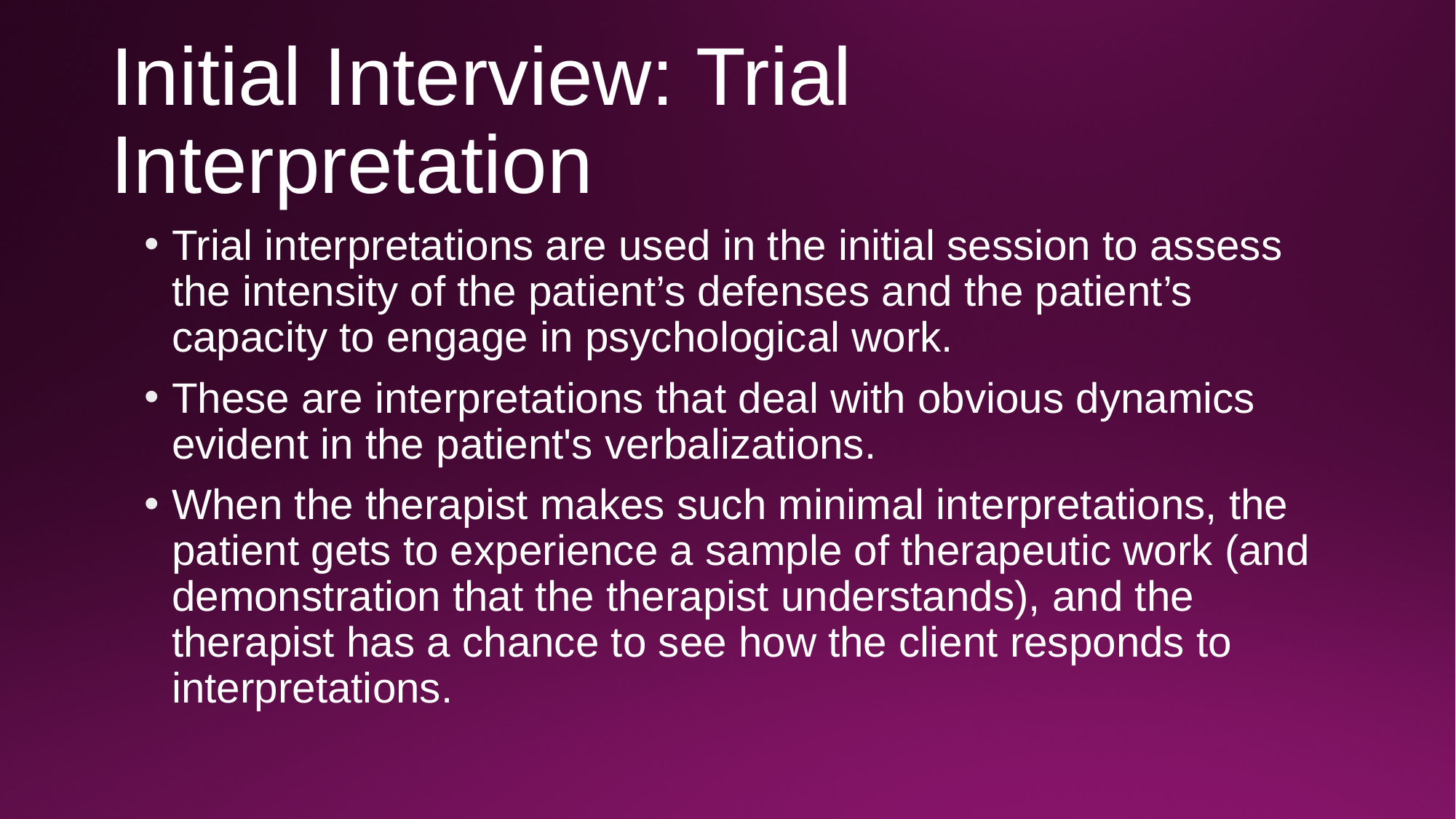

# Initial Interview: Trial Interpretation
Trial interpretations are used in the initial session to assess the intensity of the patient’s defenses and the patient’s capacity to engage in psychological work.
These are interpretations that deal with obvious dynamics evident in the patient's verbalizations.
When the therapist makes such minimal interpretations, the patient gets to experience a sample of therapeutic work (and demonstration that the therapist understands), and the therapist has a chance to see how the client responds to interpretations.